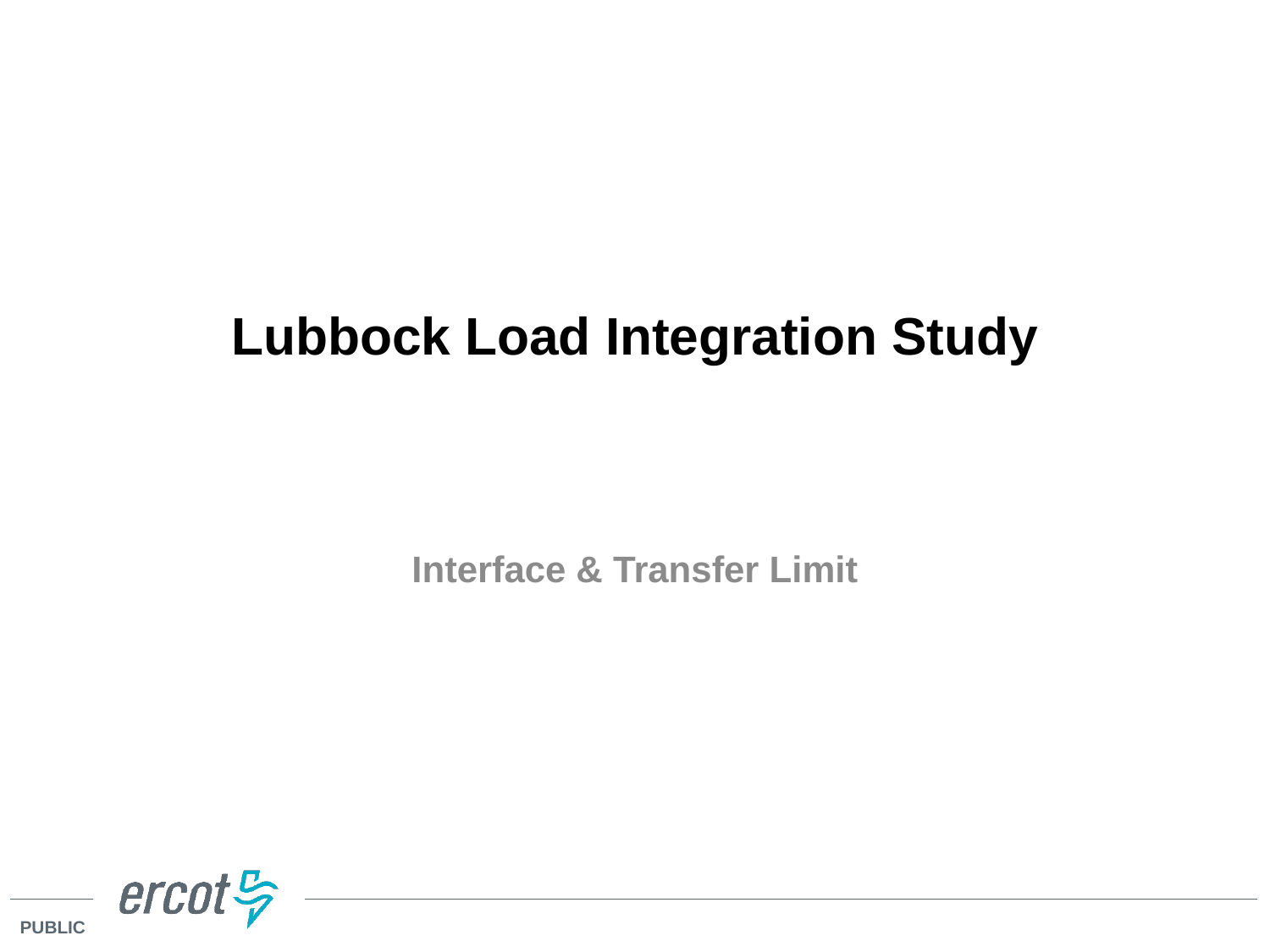

# Lubbock Load Integration Study
Interface & Transfer Limit